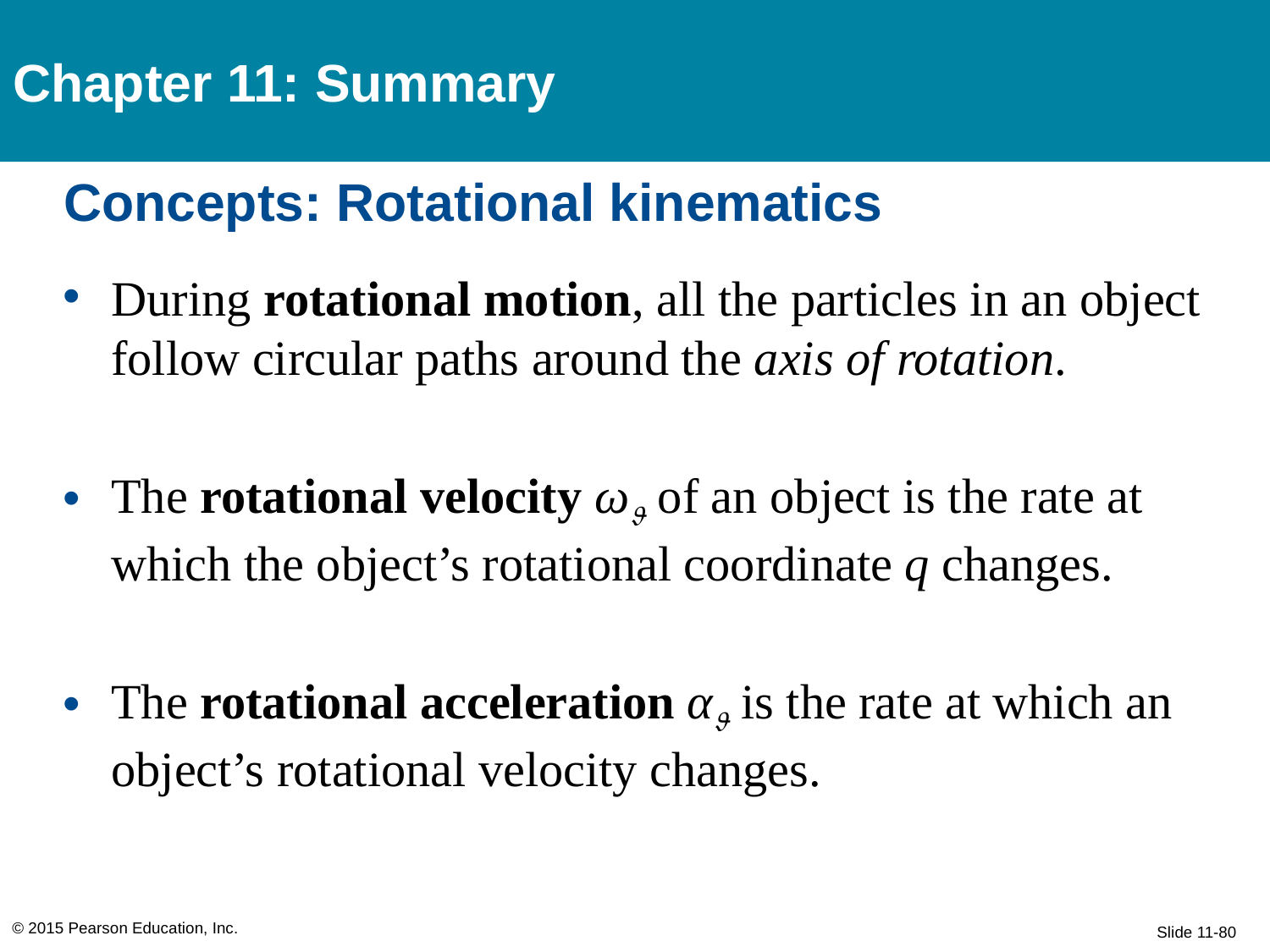

Chapter 11: Summary
# Concepts: Rotational kinematics
During rotational motion, all the particles in an object follow circular paths around the axis of rotation.

The rotational velocity ωϑ of an object is the rate at which the object’s rotational coordinate q changes.

The rotational acceleration αϑ is the rate at which an object’s rotational velocity changes.
© 2015 Pearson Education, Inc.